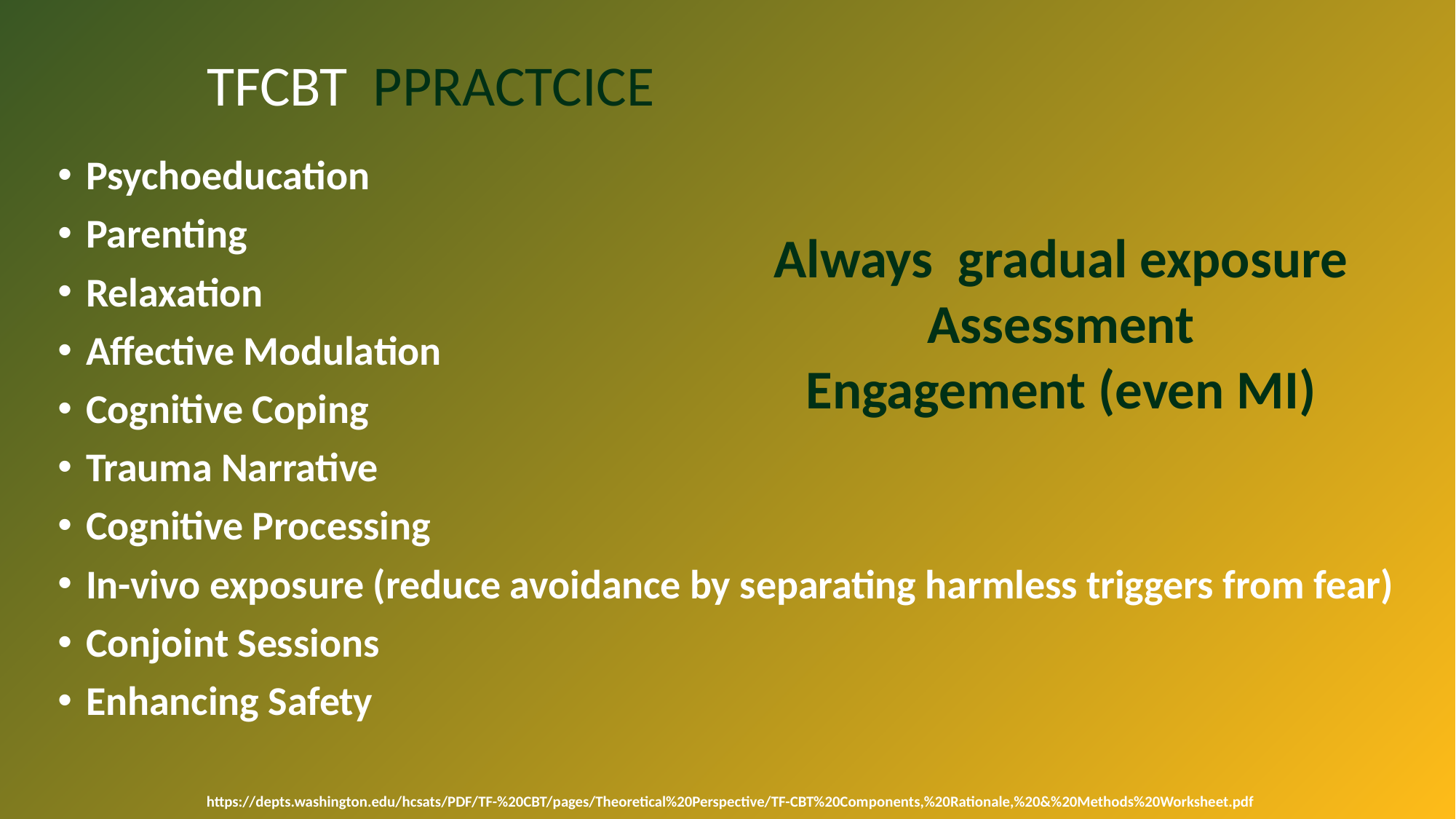

# TFCBT  PPRACTCICE
Psychoeducation
Parenting
Relaxation
Affective Modulation
Cognitive Coping
Trauma Narrative
Cognitive Processing
In-vivo exposure (reduce avoidance by separating harmless triggers from fear)
Conjoint Sessions
Enhancing Safety

Always  gradual exposure
Assessment
Engagement (even MI)
https://depts.washington.edu/hcsats/PDF/TF-%20CBT/pages/Theoretical%20Perspective/TF-CBT%20Components,%20Rationale,%20&%20Methods%20Worksheet.pdf